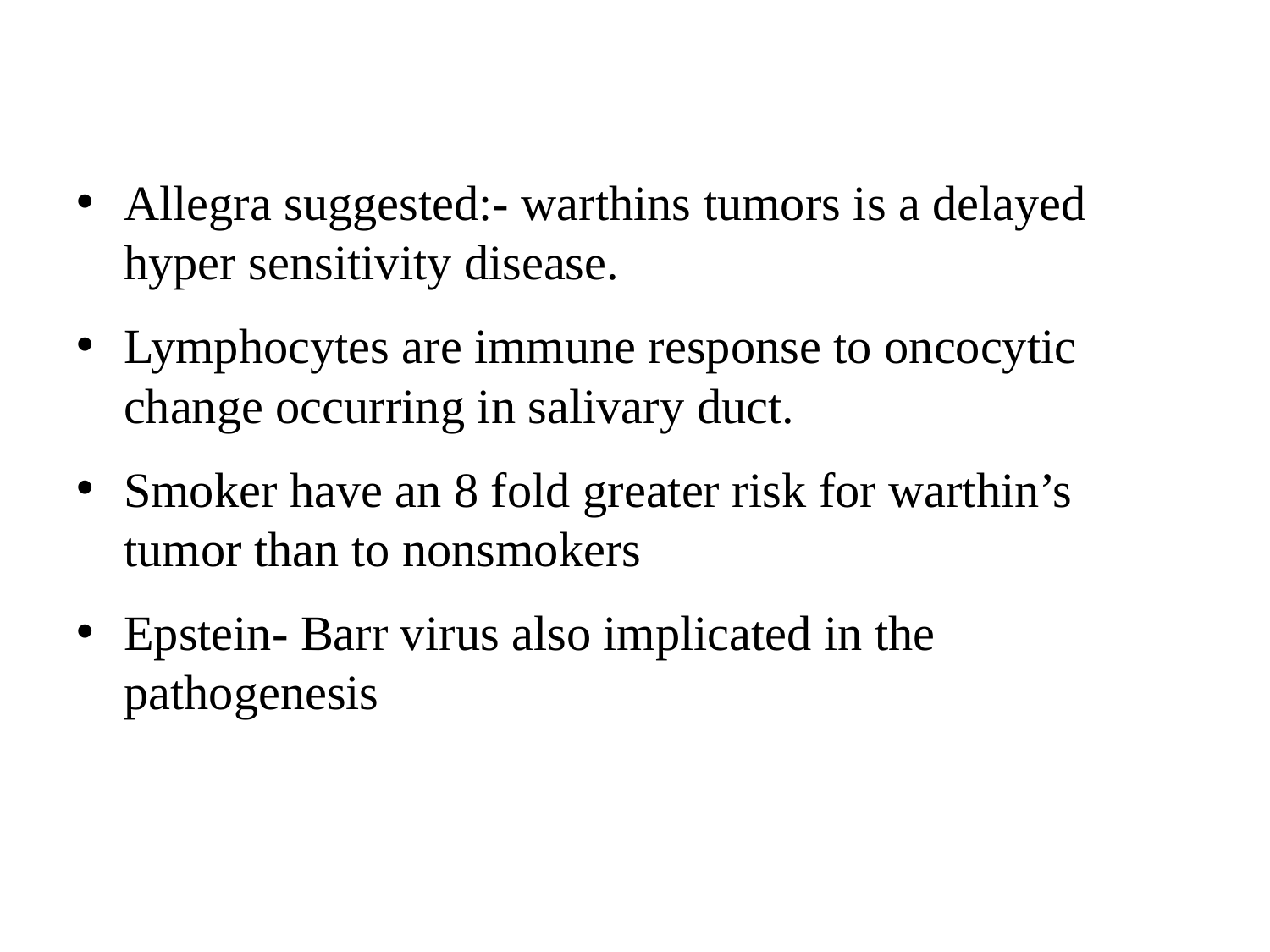

Allegra suggested:- warthins tumors is a delayed hyper sensitivity disease.
Lymphocytes are immune response to oncocytic change occurring in salivary duct.
Smoker have an 8 fold greater risk for warthin’s tumor than to nonsmokers
Epstein- Barr virus also implicated in the pathogenesis